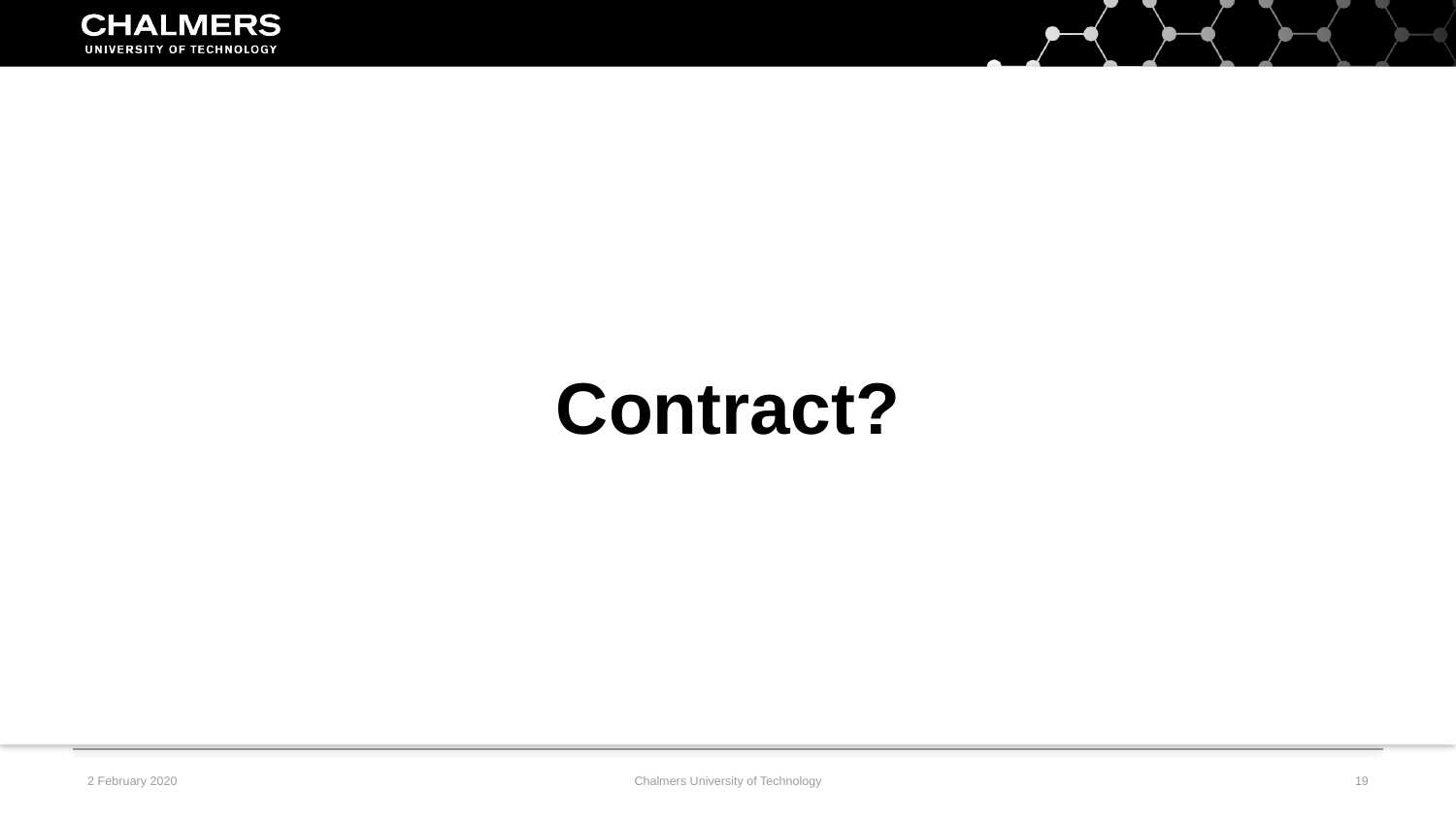

Contract?
2 February 2020
Chalmers University of Technology
19